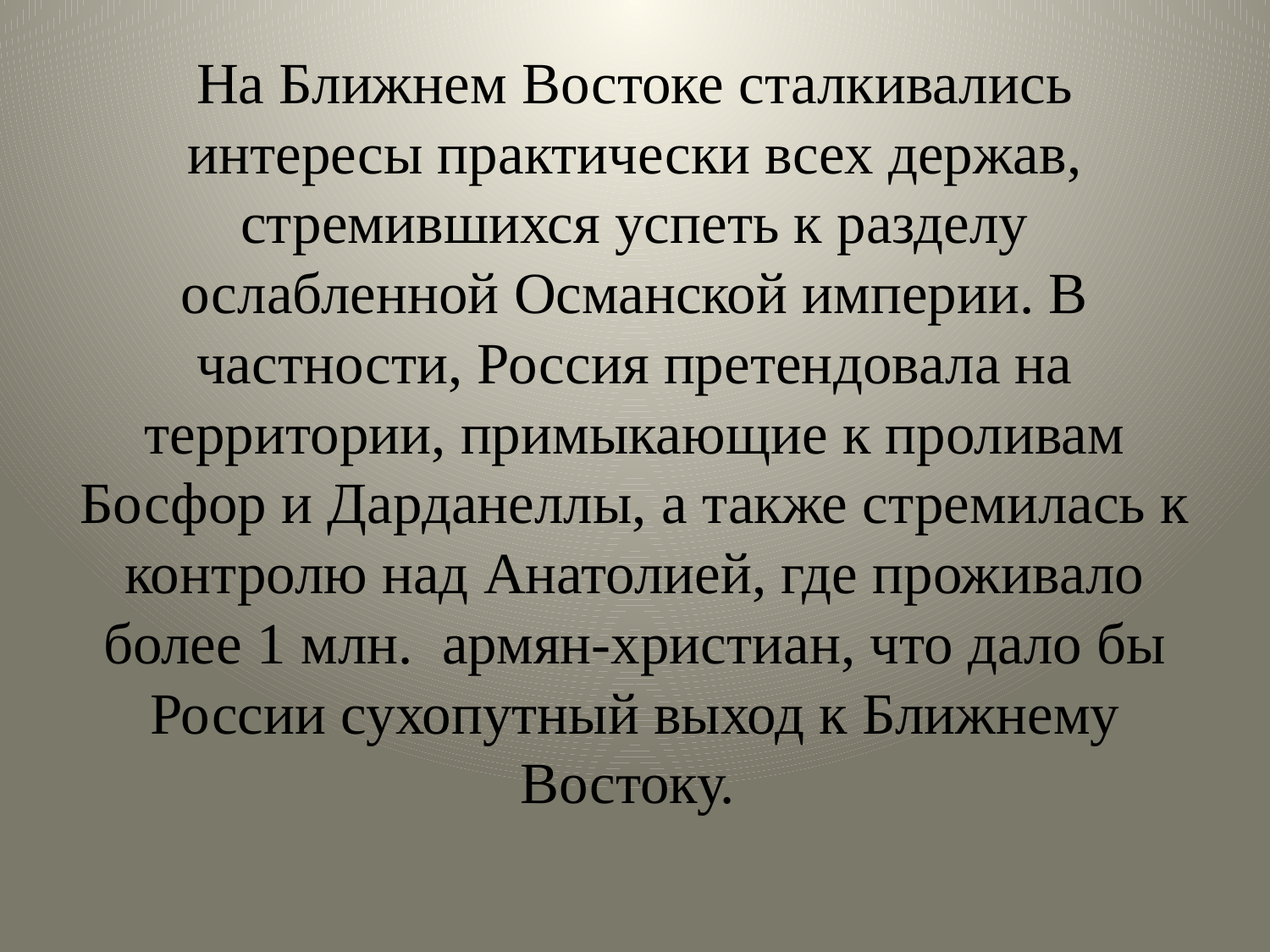

# На Ближнем Востоке сталкивались интересы практически всех держав, стремившихся успеть к разделу ослабленной Османской империи. В частности, Россия претендовала на территории, примыкающие к проливам Босфор и Дарданеллы, а также стремилась к контролю над Анатолией, где проживало более 1 млн.  армян-христиан, что дало бы России сухопутный выход к Ближнему Востоку.